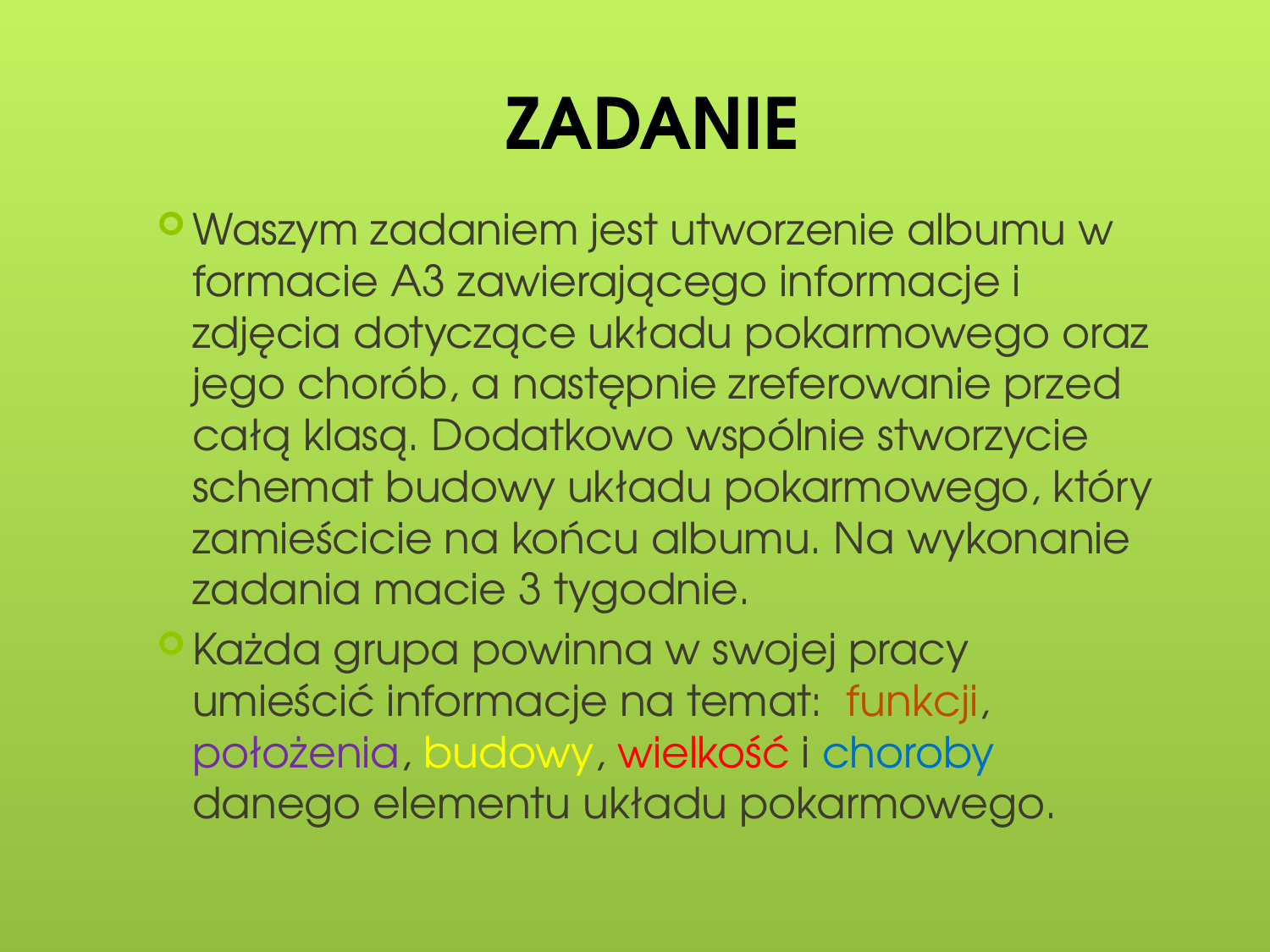

# ZADANIE
Waszym zadaniem jest utworzenie albumu w formacie A3 zawierającego informacje i zdjęcia dotyczące układu pokarmowego oraz  jego chorób, a następnie zreferowanie przed całą klasą. Dodatkowo wspólnie stworzycie schemat budowy układu pokarmowego, który zamieścicie na końcu albumu. Na wykonanie zadania macie 3 tygodnie.
Każda grupa powinna w swojej pracy umieścić informacje na temat:  funkcji, położenia, budowy, wielkość i choroby danego elementu układu pokarmowego.